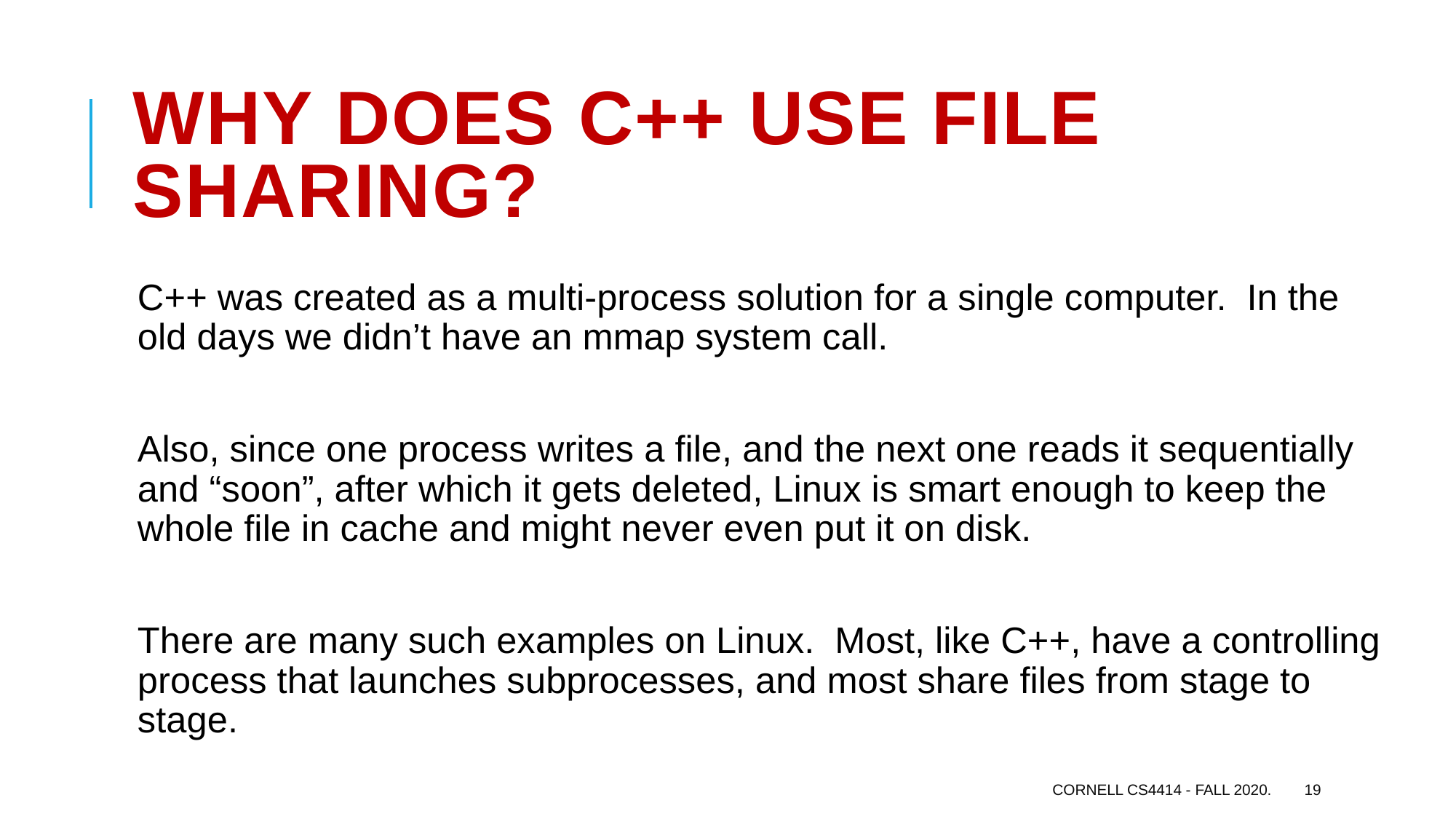

# Why does C++ use file sharing?
C++ was created as a multi-process solution for a single computer.  In the old days we didn’t have an mmap system call.

Also, since one process writes a file, and the next one reads it sequentially and “soon”, after which it gets deleted, Linux is smart enough to keep the whole file in cache and might never even put it on disk.

There are many such examples on Linux.  Most, like C++, have a controlling process that launches subprocesses, and most share files from stage to stage.
Cornell CS4414 - Fall 2020.
19